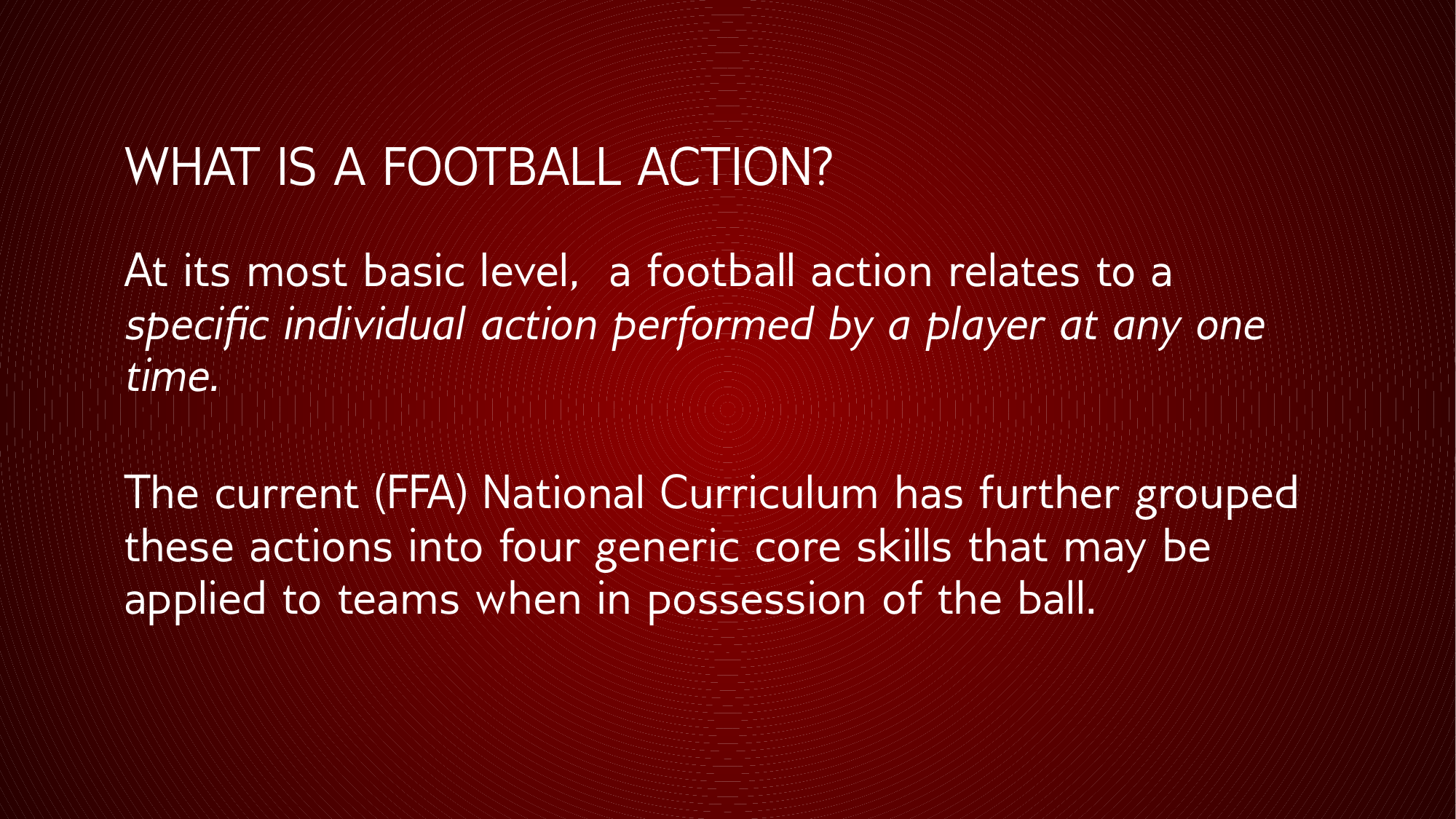

# WHAT IS A FOOTBALL ACTION?
At its most basic level,  a football action relates to a specific individual action performed by a player at any one time.

The current (FFA) National Curriculum has further grouped these actions into four generic core skills that may be applied to teams when in possession of the ball.